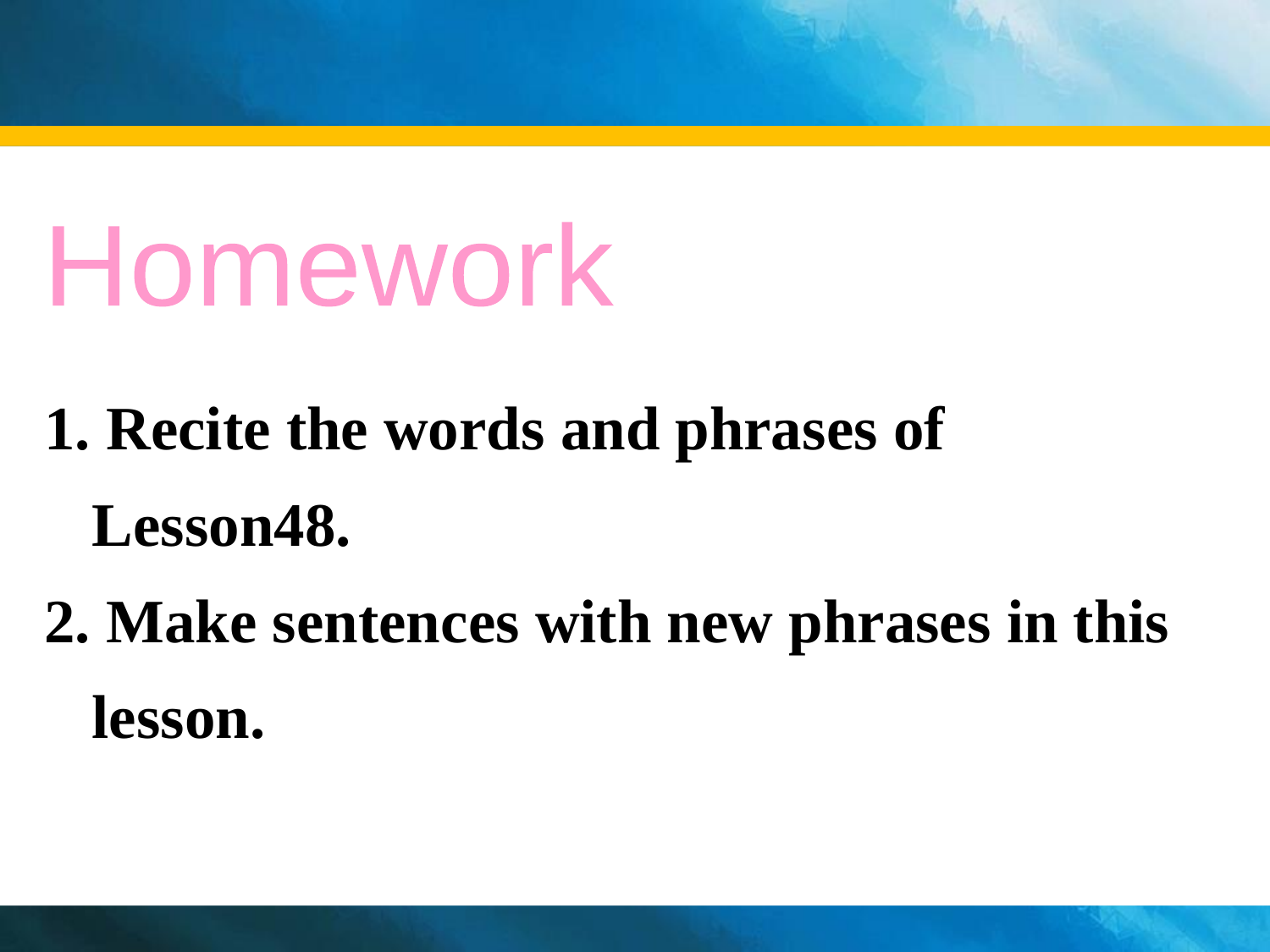

Homework
1. Recite the words and phrases of Lesson48.
2. Make sentences with new phrases in this lesson.